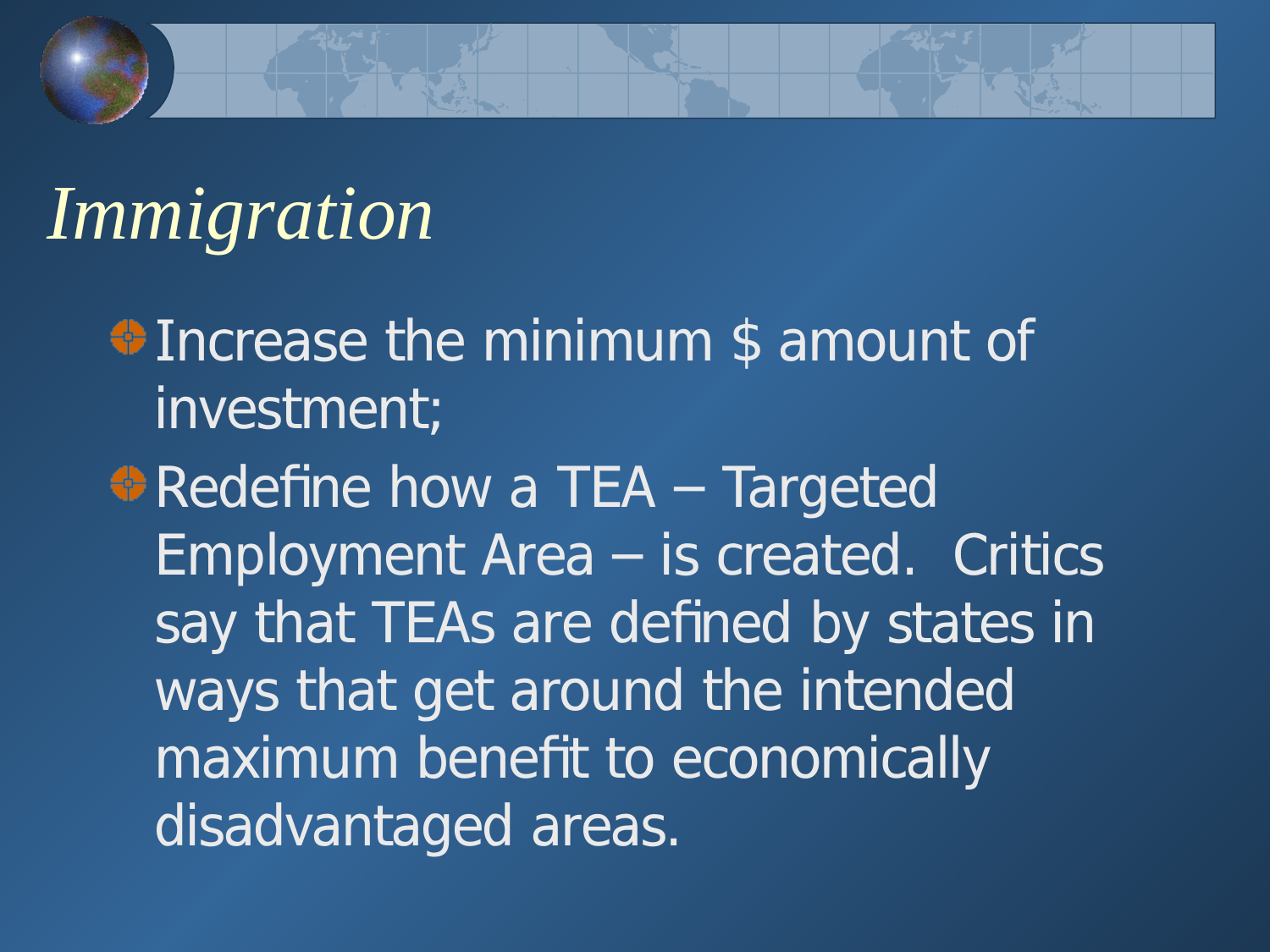

# Immigration
Increase the minimum $ amount of investment;
Redefine how a TEA – Targeted Employment Area – is created.  Critics say that TEAs are defined by states in ways that get around the intended maximum benefit to economically disadvantaged areas.